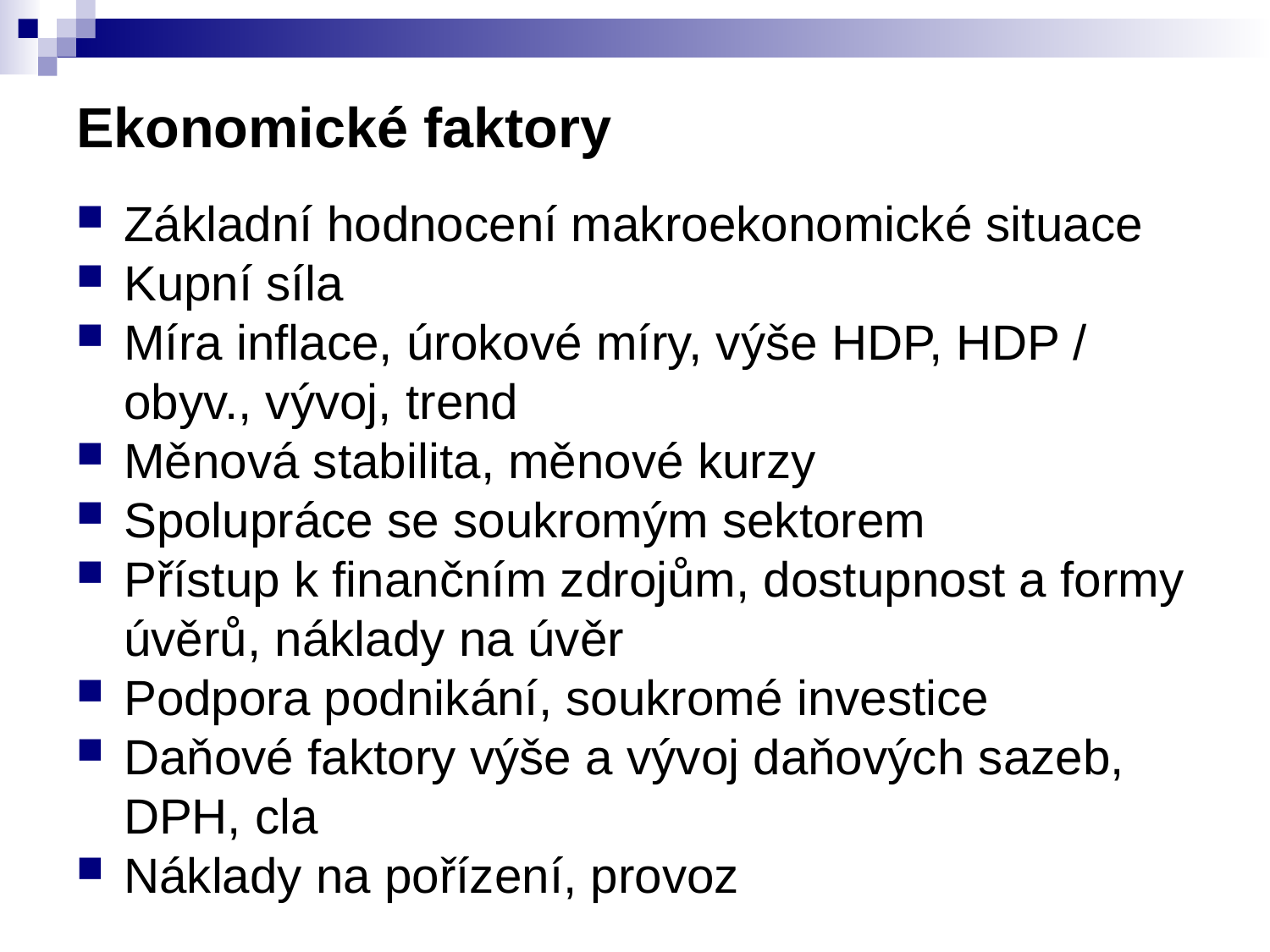

# Ekonomické faktory
Základní hodnocení makroekonomické situace
Kupní síla
Míra inflace, úrokové míry, výše HDP, HDP / obyv., vývoj, trend
Měnová stabilita, měnové kurzy
Spolupráce se soukromým sektorem
Přístup k finančním zdrojům, dostupnost a formy úvěrů, náklady na úvěr
Podpora podnikání, soukromé investice
Daňové faktory výše a vývoj daňových sazeb, DPH, cla
Náklady na pořízení, provoz